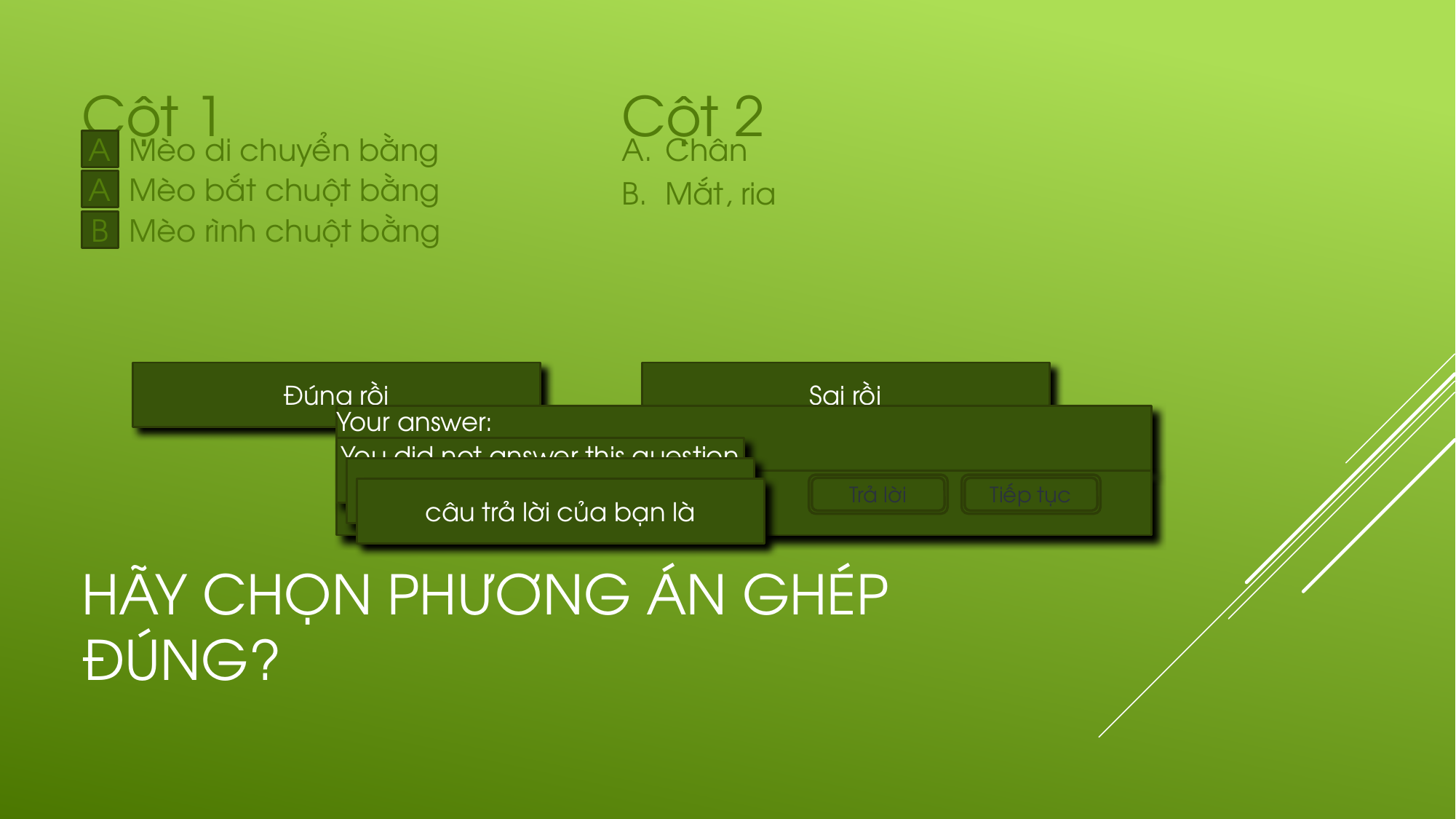

Cột 1
Cột 2
A
Mèo di chuyển bằng
A.
Chân
A
Mèo bắt chuột bằng
B.
Mắt, ria
B
Mèo rình chuột bằng
Đúng rồi
Sai rồi
Your answer:
You answered this correctly!
You did not answer this question completely
làm lại
The correct answer is:

Trả lời

Tiếp tục
câu trả lời của bạn là
# Hãy chọn phương án ghép đúng?